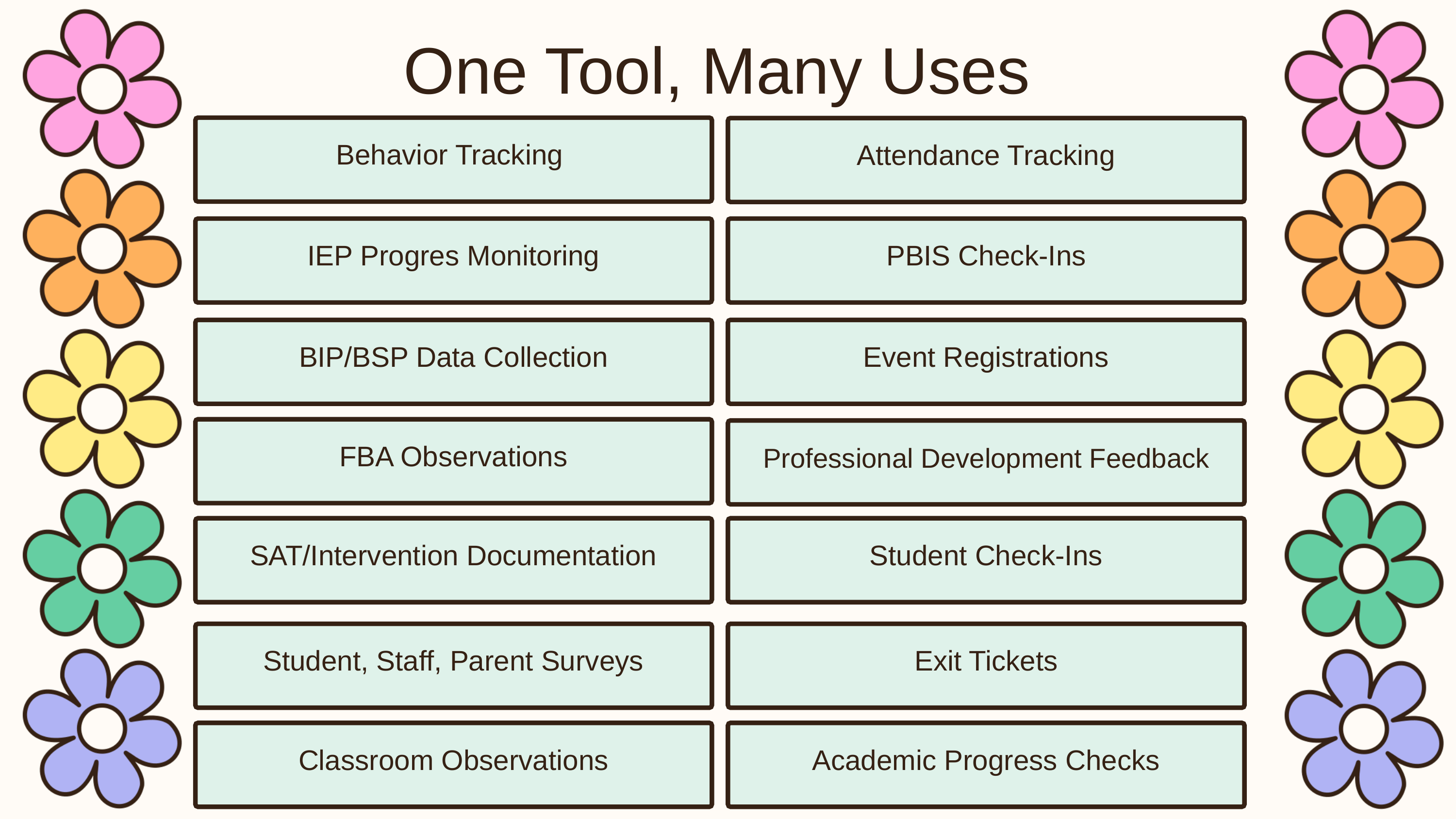

One Tool, Many Uses

Behavior Tracking

Attendance Tracking

IEP Progres Monitoring

PBIS Check-Ins

BIP/BSP Data Collection

Event Registrations

FBA Observations

Professional Development Feedback

SAT/Intervention Documentation

Student Check-Ins

Student, Staff, Parent Surveys

Exit Tickets

Classroom Observations

Academic Progress Checks